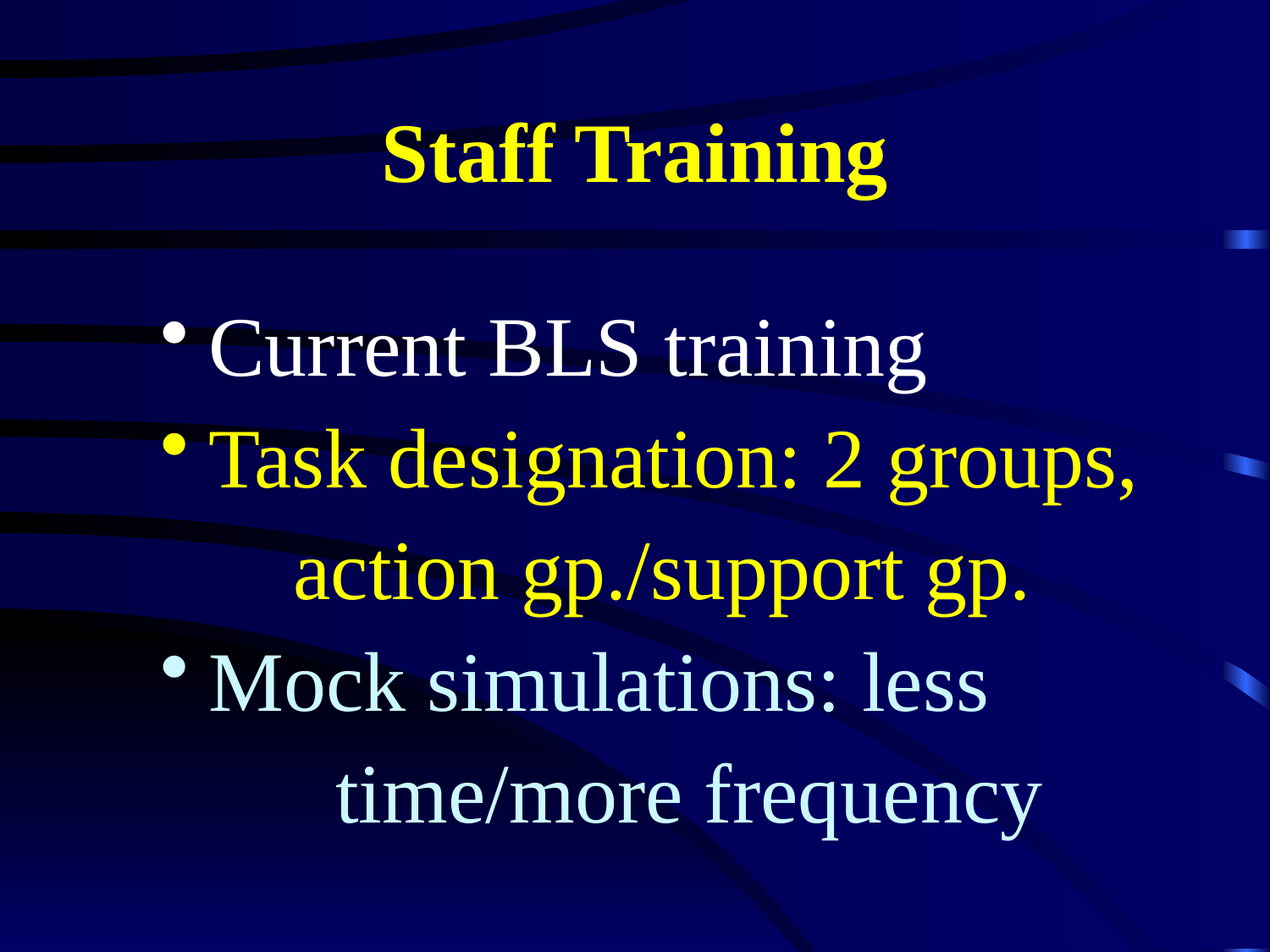

# Staff Training
Current BLS training
Task designation: 2 groups,
	    action gp./support gp.
Mock simulations: less      	time/more frequency